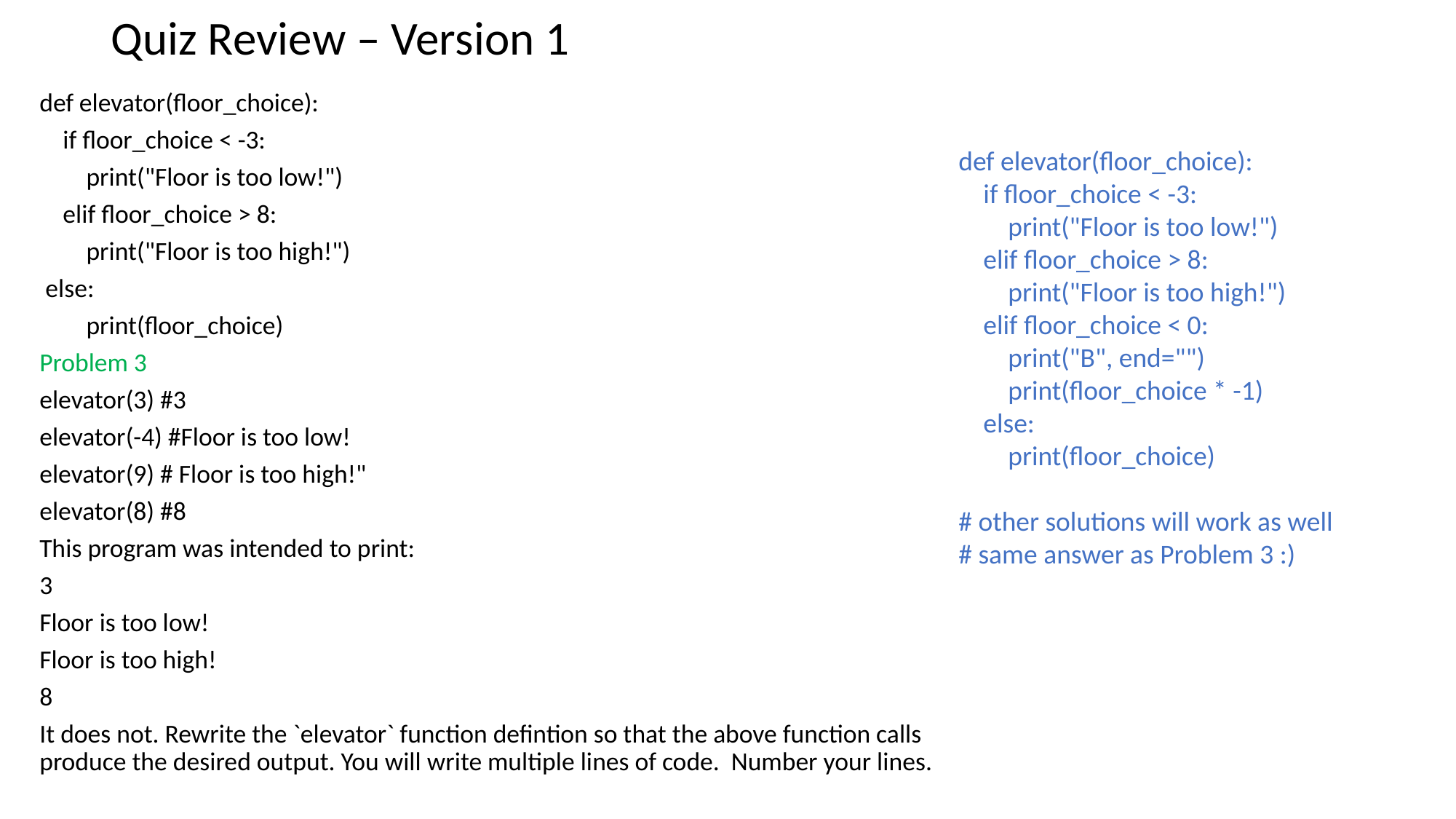

# Quiz Review – Version 1
def elevator(floor_choice):
    if floor_choice < -3:
        print("Floor is too low!")
    elif floor_choice > 8:
        print("Floor is too high!")
 else:
        print(floor_choice)
Problem 3
elevator(3) #3
elevator(-4) #Floor is too low!
elevator(9) # Floor is too high!"
elevator(8) #8
This program was intended to print:
3
Floor is too low!
Floor is too high!
8
It does not. Rewrite the `elevator` function defintion so that the above function calls produce the desired output. You will write multiple lines of code.  Number your lines.
def elevator(floor_choice):
    if floor_choice < -3:
        print("Floor is too low!")
    elif floor_choice > 8:
        print("Floor is too high!")
    elif floor_choice < 0:
        print("B", end="")
        print(floor_choice * -1)
    else:
        print(floor_choice)

# other solutions will work as well
# same answer as Problem 3 :)